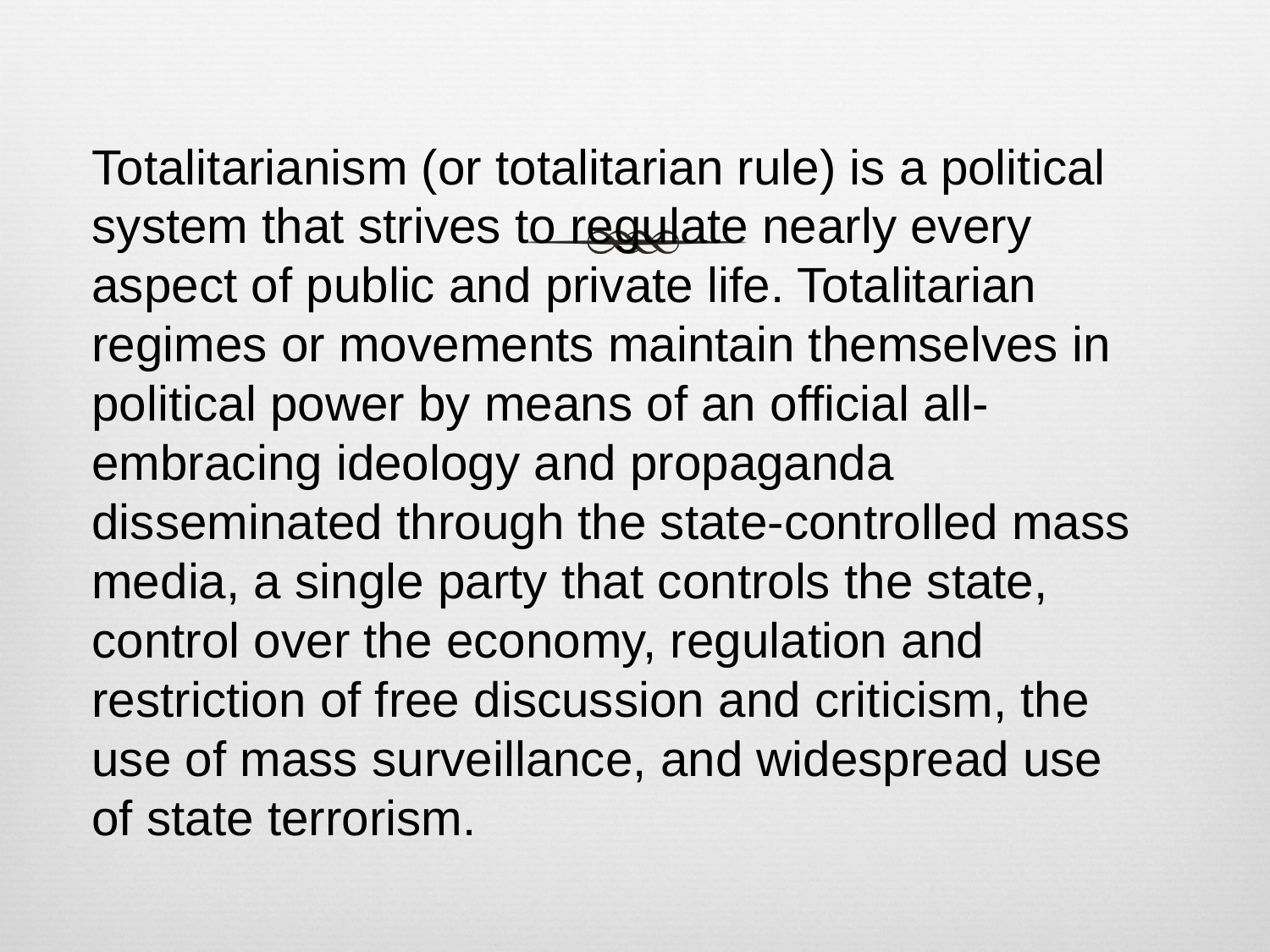

Totalitarianism (or totalitarian rule) is a political system that strives to regulate nearly every aspect of public and private life. Totalitarian regimes or movements maintain themselves in political power by means of an official all-embracing ideology and propaganda disseminated through the state-controlled mass media, a single party that controls the state, control over the economy, regulation and restriction of free discussion and criticism, the use of mass surveillance, and widespread use of state terrorism.